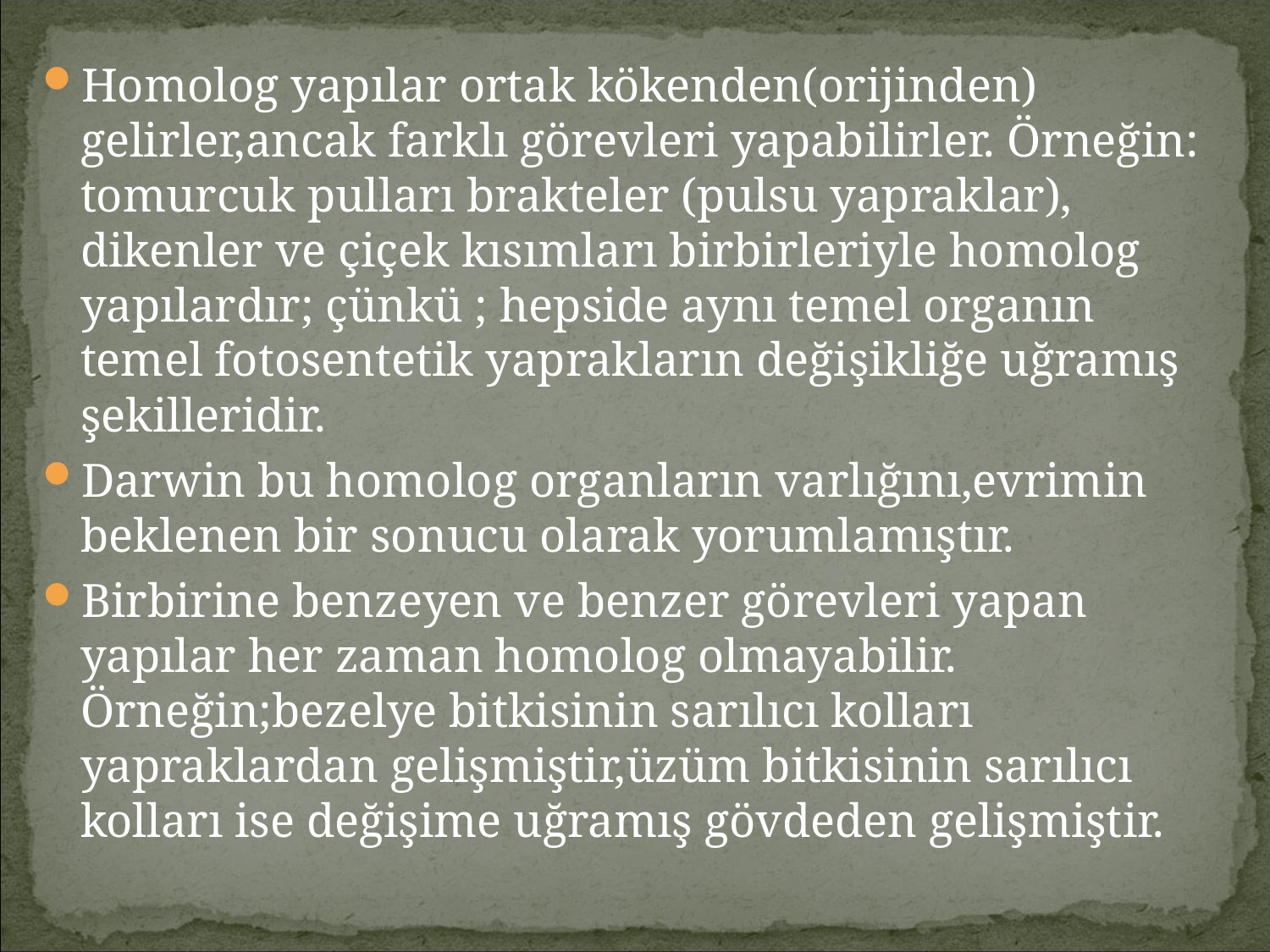

Homolog yapılar ortak kökenden(orijinden) gelirler,ancak farklı görevleri yapabilirler. Örneğin: tomurcuk pulları brakteler (pulsu yapraklar), dikenler ve çiçek kısımları birbirleriyle homolog yapılardır; çünkü ; hepside aynı temel organın temel fotosentetik yaprakların değişikliğe uğramış şekilleridir.
Darwin bu homolog organların varlığını,evrimin beklenen bir sonucu olarak yorumlamıştır.
Birbirine benzeyen ve benzer görevleri yapan yapılar her zaman homolog olmayabilir. Örneğin;bezelye bitkisinin sarılıcı kolları yapraklardan gelişmiştir,üzüm bitkisinin sarılıcı kolları ise değişime uğramış gövdeden gelişmiştir.